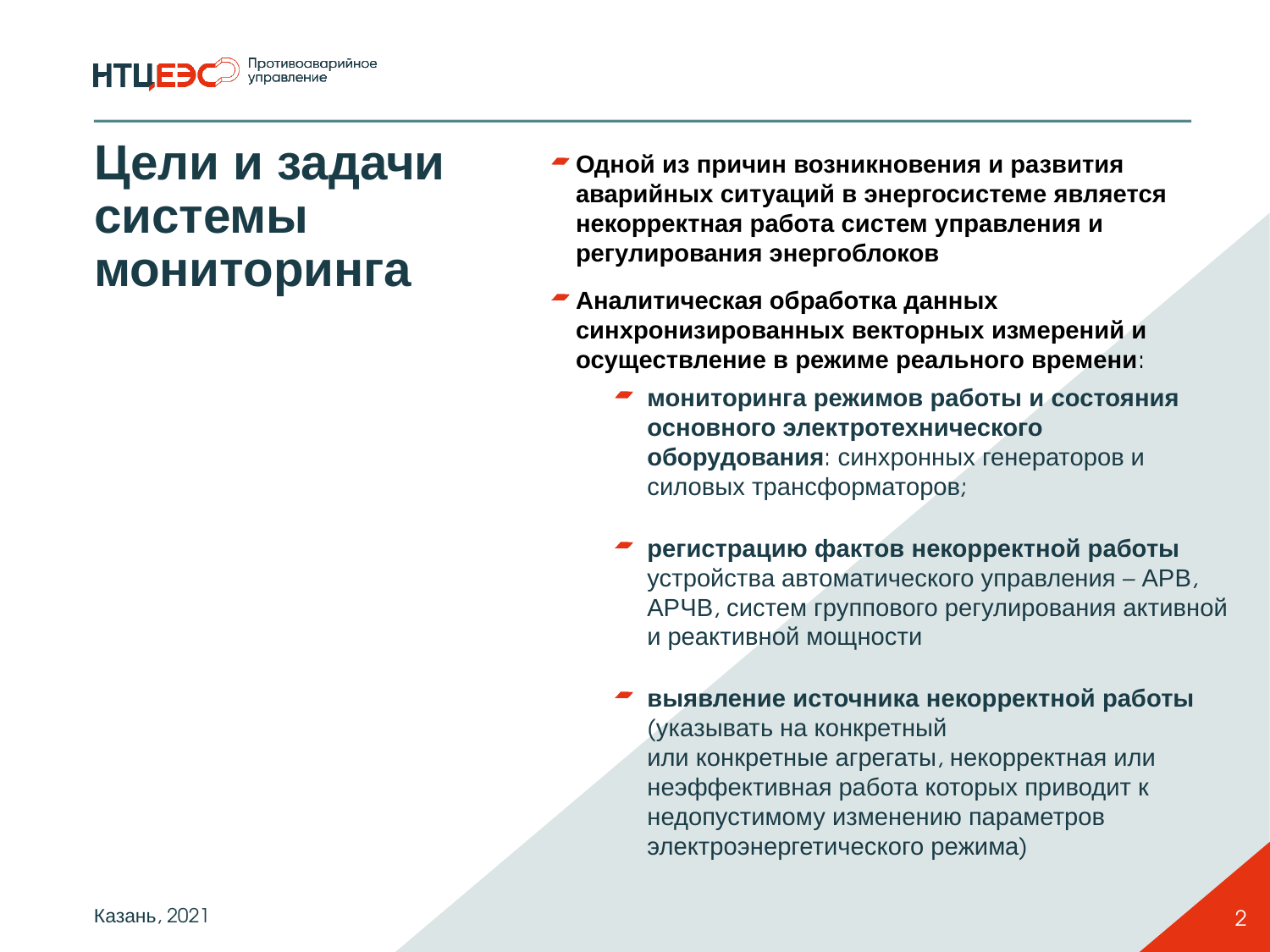

# Цели и задачи системы мониторинга
Одной из причин возникновения и развития аварийных ситуаций в энергосистеме является некорректная работа систем управления и регулирования энергоблоков
Аналитическая обработка данных синхронизированных векторных измерений и осуществление в режиме реального времени:
мониторинга режимов работы и состояния основного электротехнического оборудования: синхронных генераторов и силовых трансформаторов;
регистрацию фактов некорректной работы устройства автоматического управления – АРВ, АРЧВ, систем группового регулирования активной и реактивной мощности
выявление источника некорректной работы (указывать на конкретный
или конкретные агрегаты, некорректная или неэффективная работа которых приводит к недопустимому изменению параметров электроэнергетического режима)

2
Казань, 2021